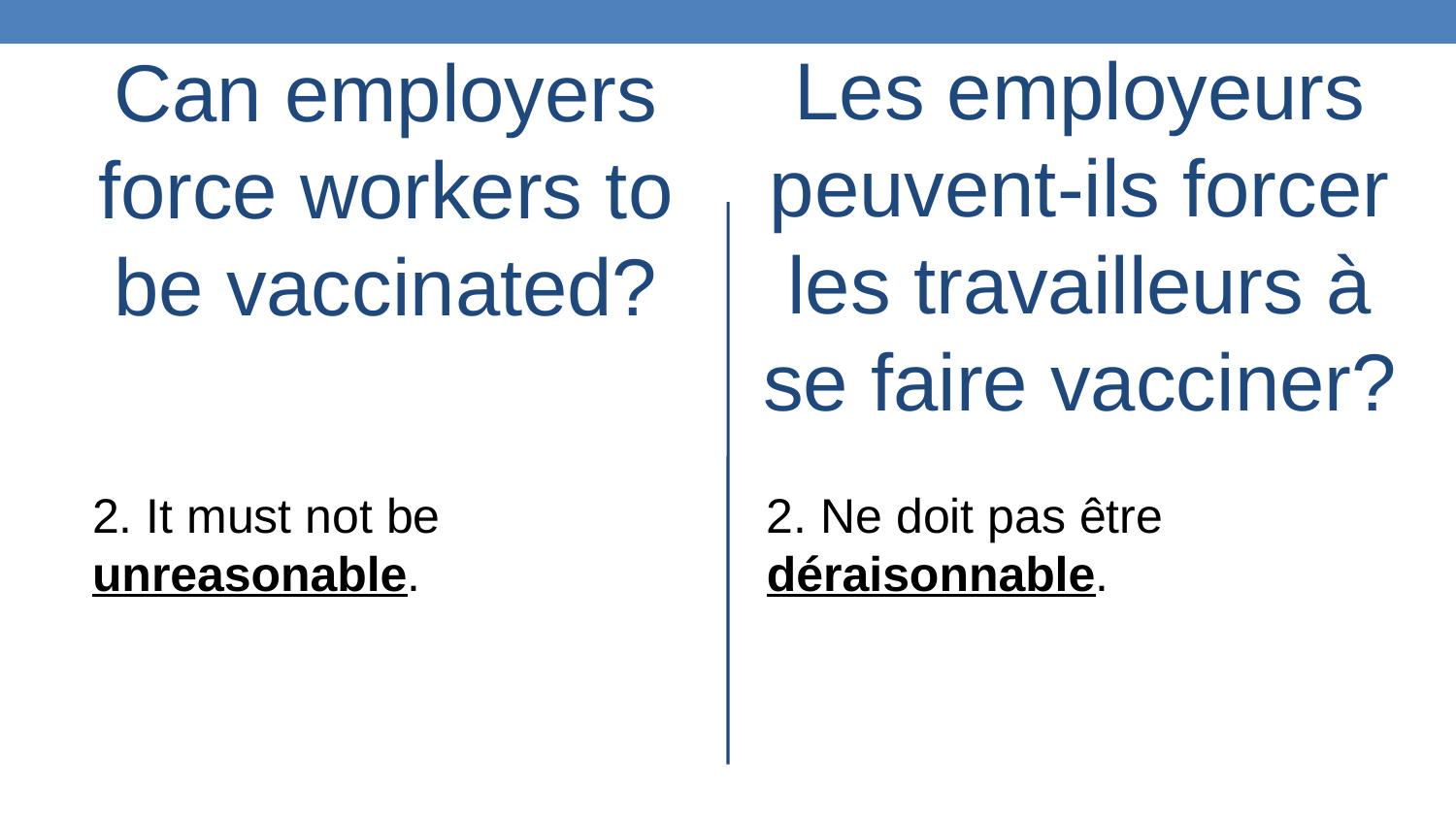

Les employeurs peuvent-ils forcer les travailleurs à se faire vacciner?
Can employers force workers to be vaccinated?

2. It must not be unreasonable.

2. Ne doit pas être déraisonnable.